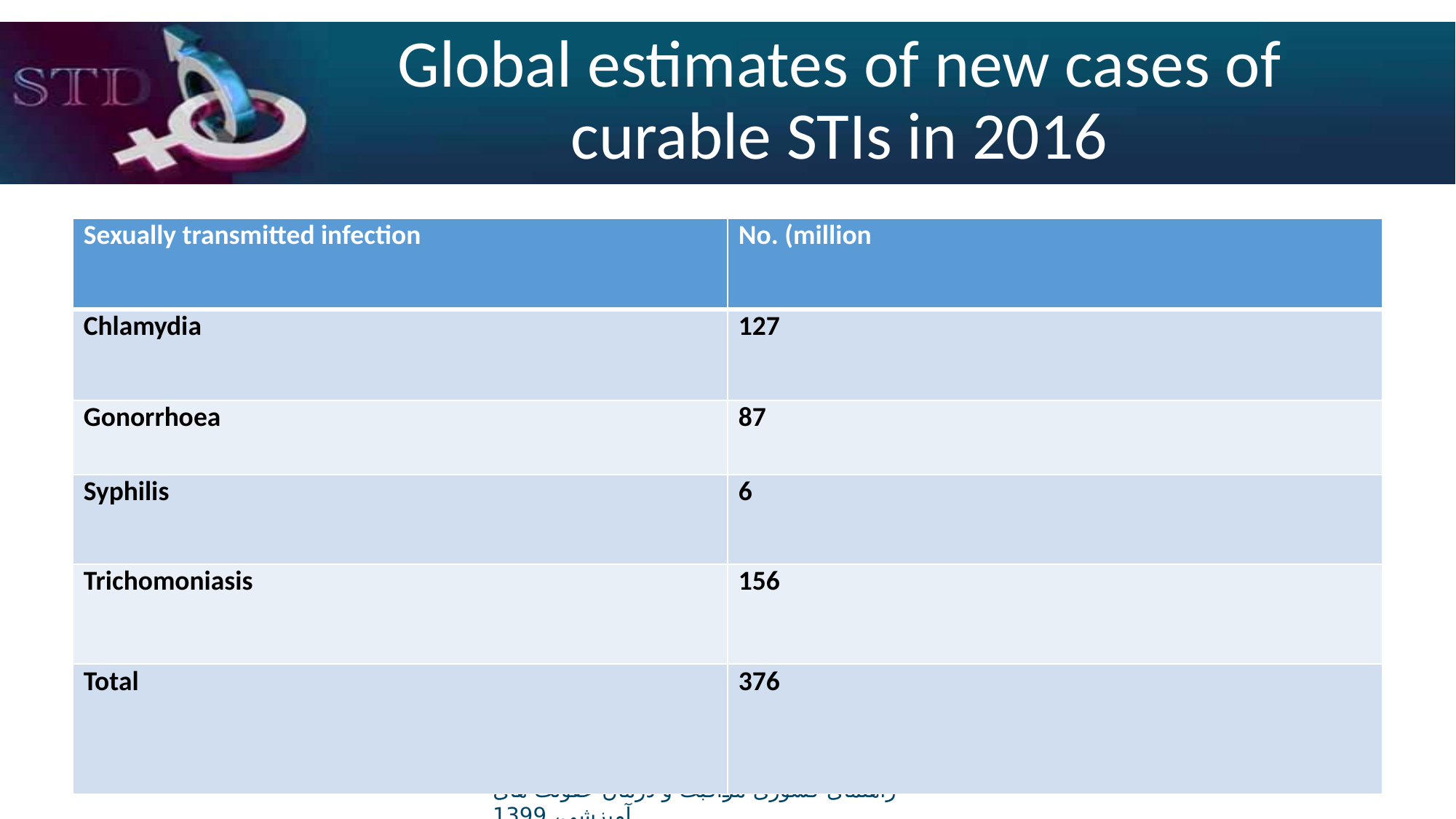

# Global estimates of new cases of curable STIs in 2016
| Sexually transmitted infection | No. (million |
| --- | --- |
| Chlamydia | 127 |
| Gonorrhoea | 87 |
| Syphilis | 6 |
| Trichomoniasis | 156 |
| Total | 376 |